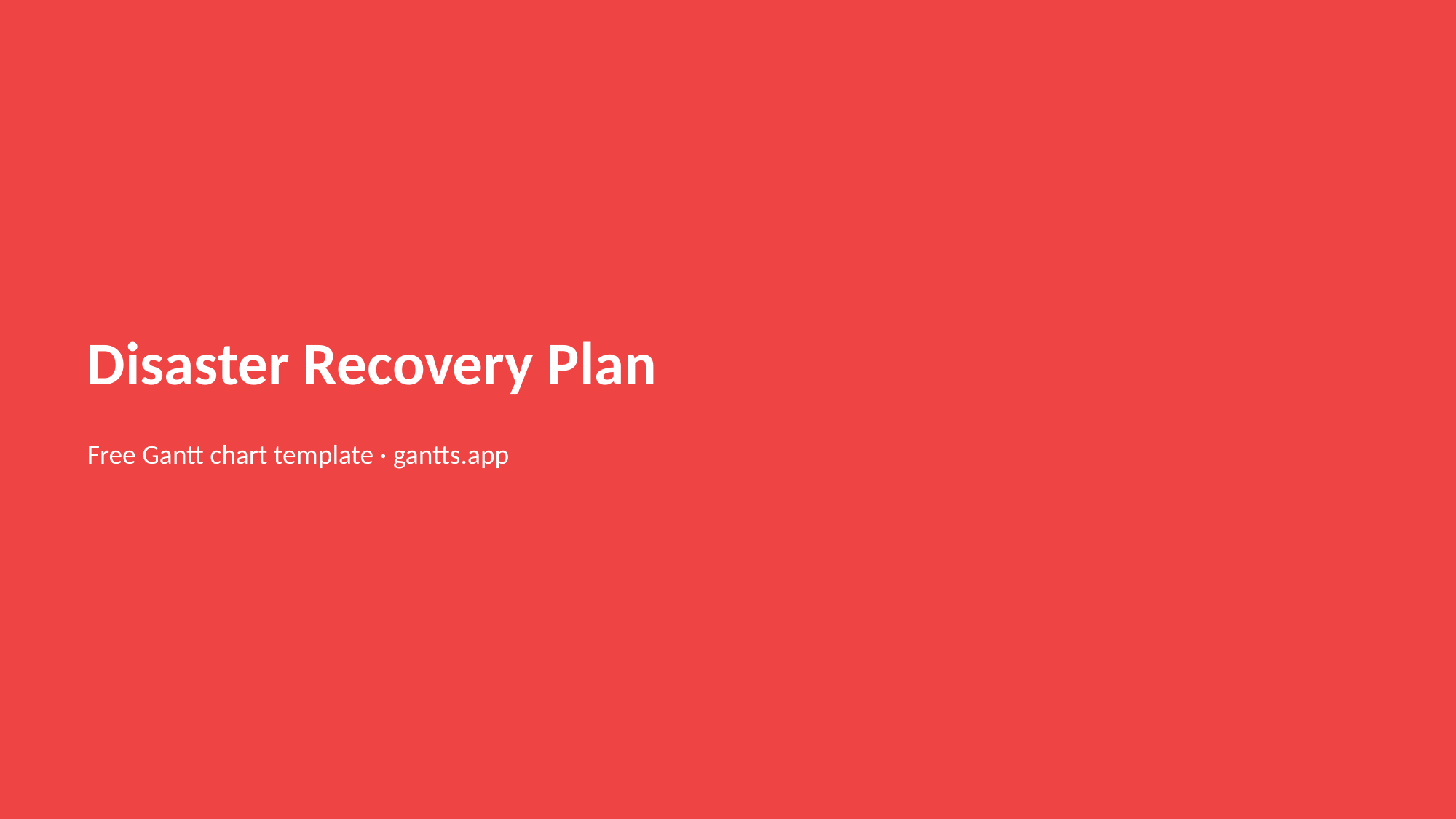

Disaster Recovery Plan
Free Gantt chart template · gantts.app